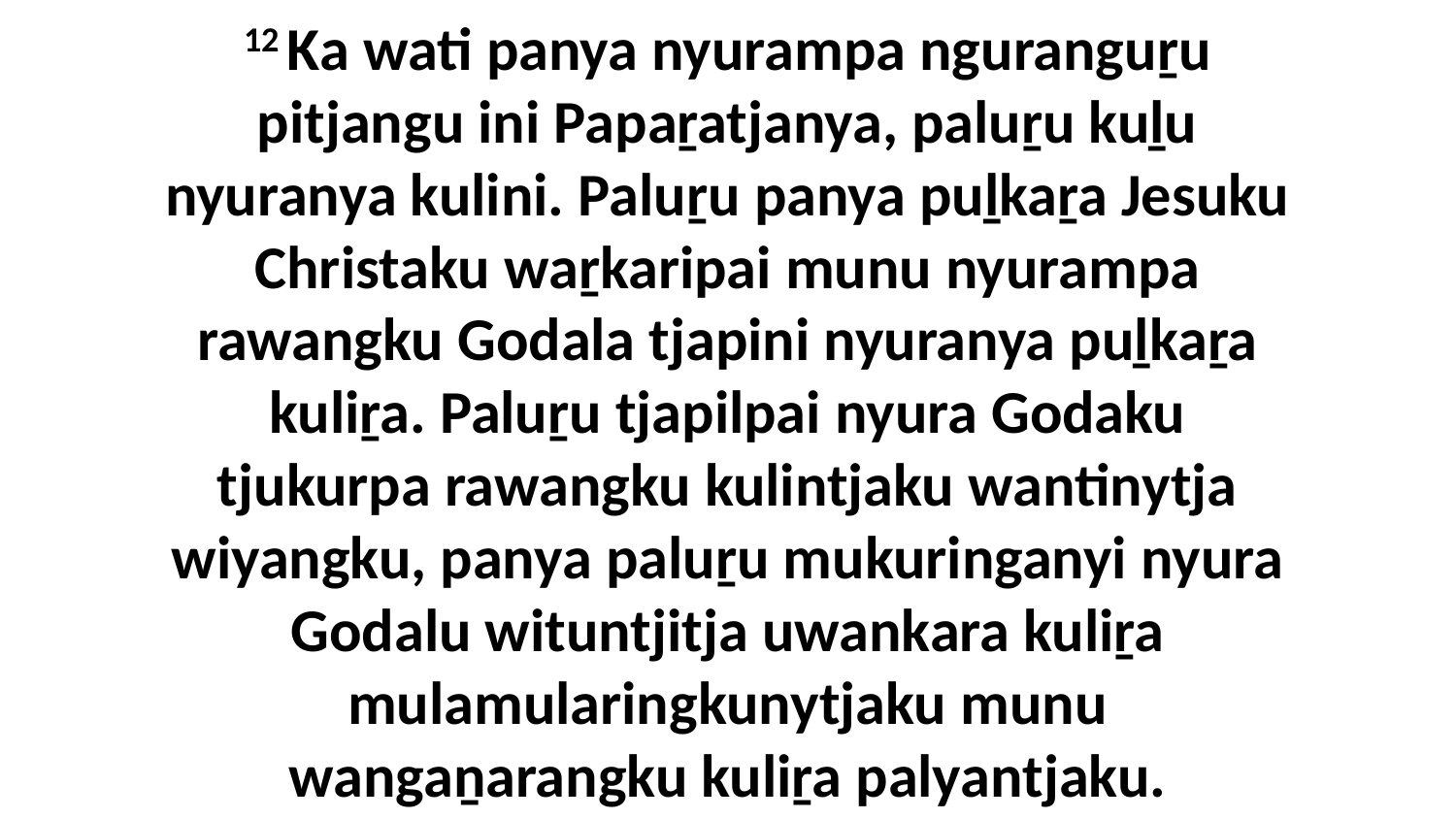

12 Ka wati panya nyurampa nguranguṟu pitjangu ini Papaṟatjanya, paluṟu kuḻu nyuranya kulini. Paluṟu panya puḻkaṟa Jesuku Christaku waṟkaripai munu nyurampa rawangku Godala tjapini nyuranya puḻkaṟa kuliṟa. Paluṟu tjapilpai nyura Godaku tjukurpa rawangku kulintjaku wantinytja wiyangku, panya paluṟu mukuringanyi nyura Godalu wituntjitja uwankara kuliṟa mulamularingkunytjaku munu wangaṉarangku kuliṟa palyantjaku.